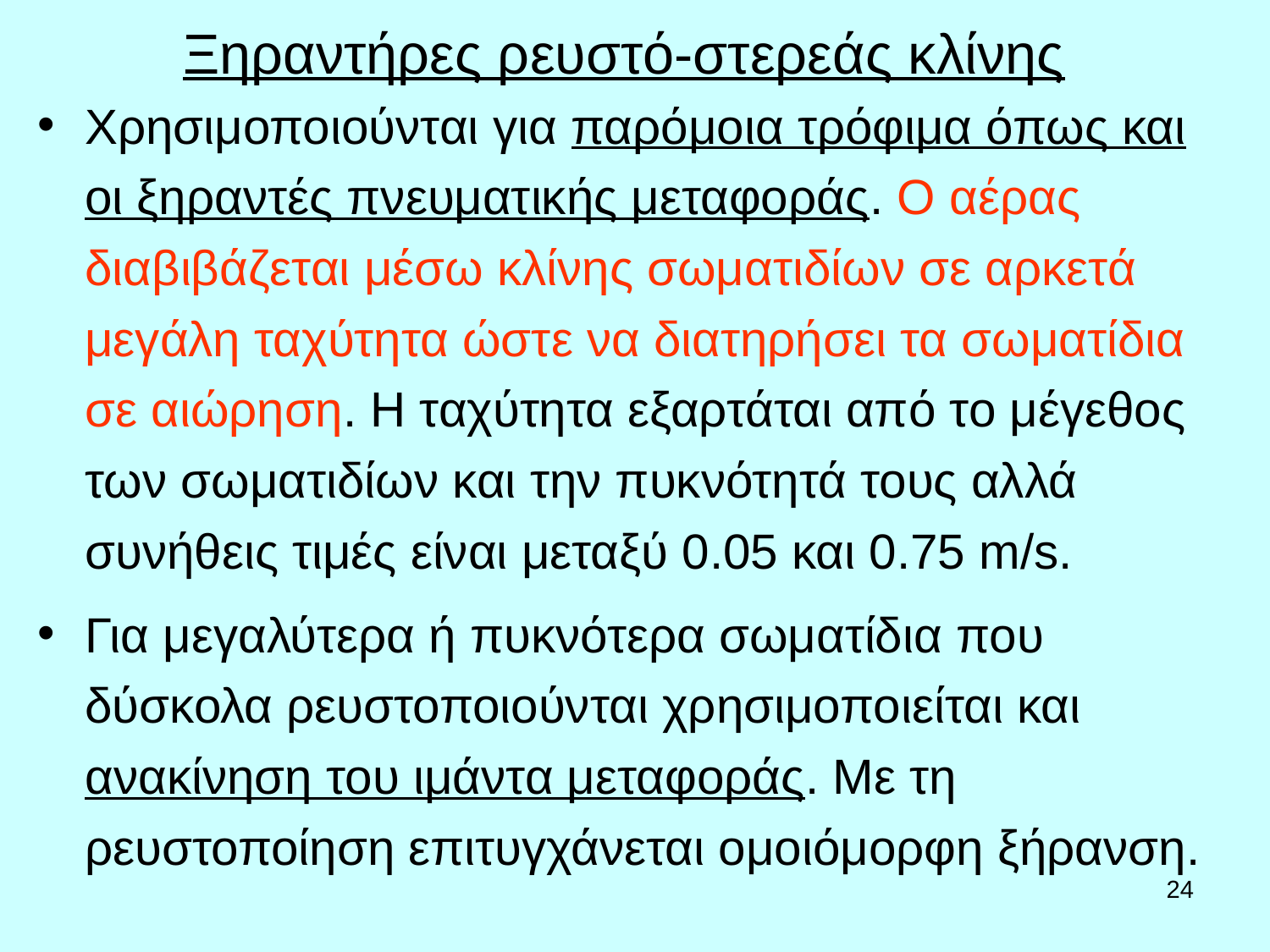

# Ξηραντήρες ρευστό-στερεάς κλίνης
Χρησιμοποιούνται για παρόμοια τρόφιμα όπως και οι ξηραντές πνευματικής μεταφοράς. Ο αέρας διαβιβάζεται μέσω κλίνης σωματιδίων σε αρκετά μεγάλη ταχύτητα ώστε να διατηρήσει τα σωματίδια σε αιώρηση. Η ταχύτητα εξαρτάται από το μέγεθος των σωματιδίων και την πυκνότητά τους αλλά συνήθεις τιμές είναι μεταξύ 0.05 και 0.75 m/s.
Για μεγαλύτερα ή πυκνότερα σωματίδια που δύσκολα ρευστοποιούνται χρησιμοποιείται και ανακίνηση του ιμάντα μεταφοράς. Με τη ρευστοποίηση επιτυγχάνεται ομοιόμορφη ξήρανση.
24